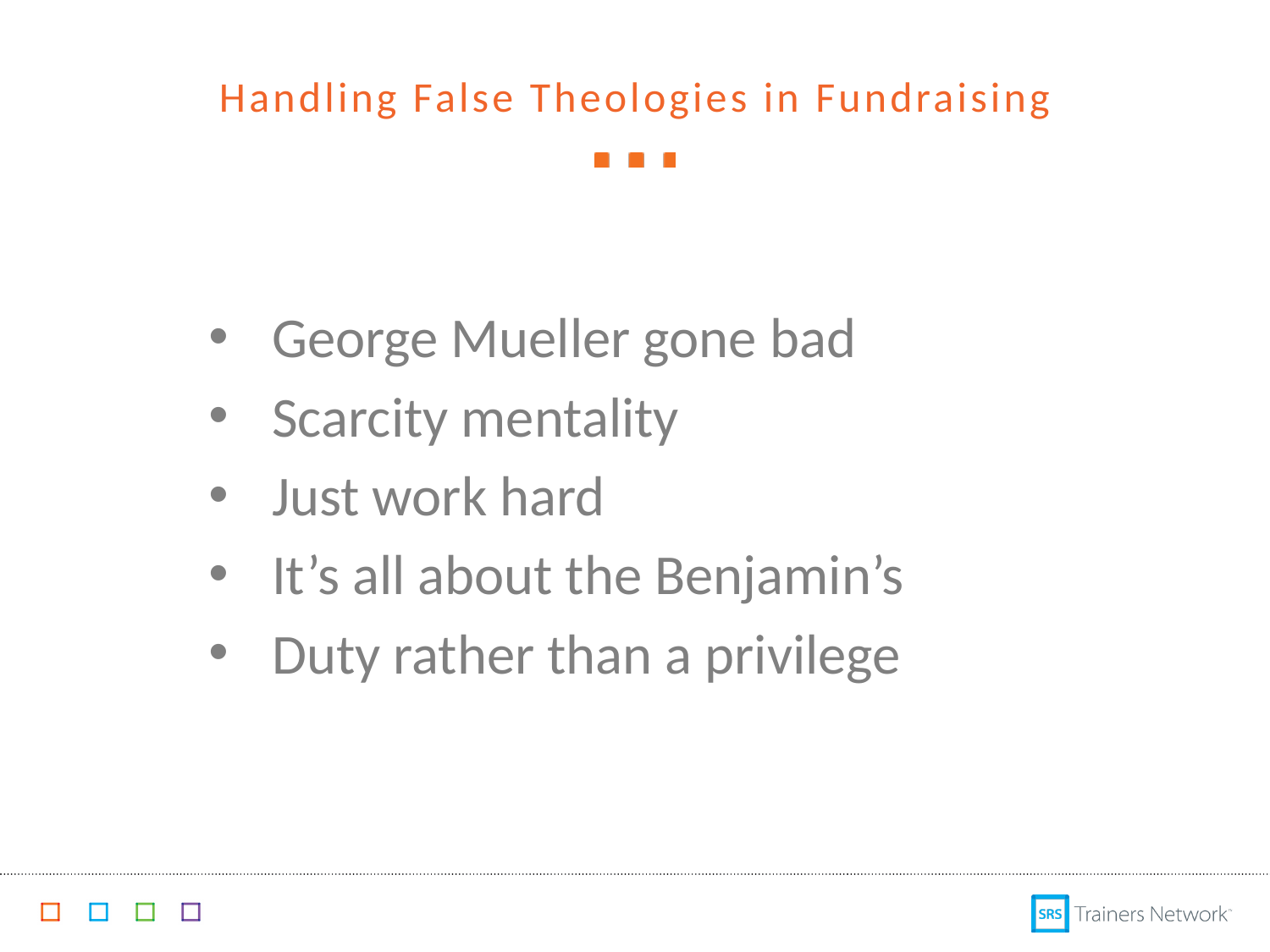

# Handling False Theologies in Fundraising
George Mueller gone bad
Scarcity mentality
Just work hard
It’s all about the Benjamin’s
Duty rather than a privilege